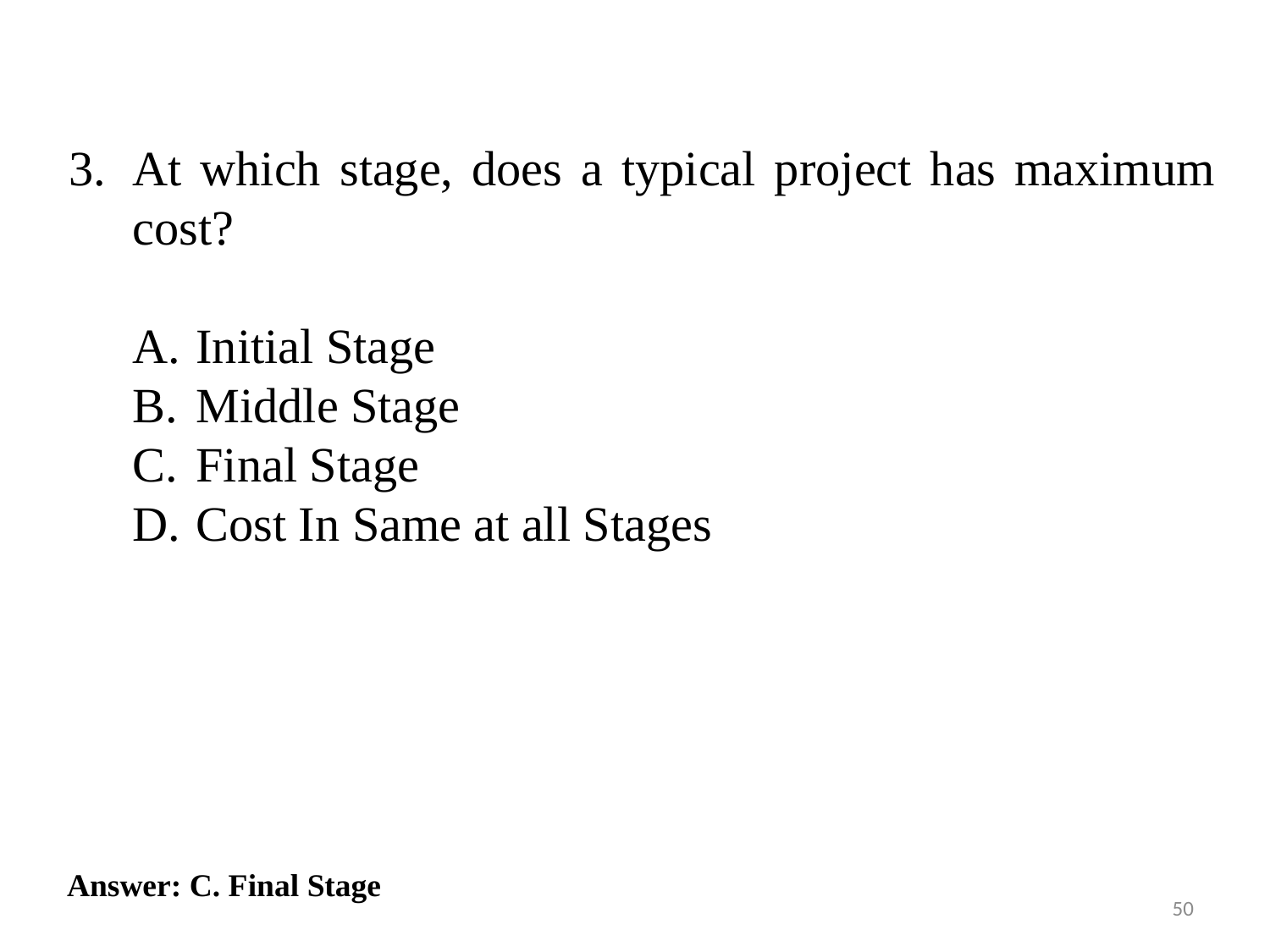

3.	At which stage, does a typical project has maximum cost?

Initial Stage
Middle Stage
Final Stage
Cost In Same at all Stages

Answer: C. Final Stage
50